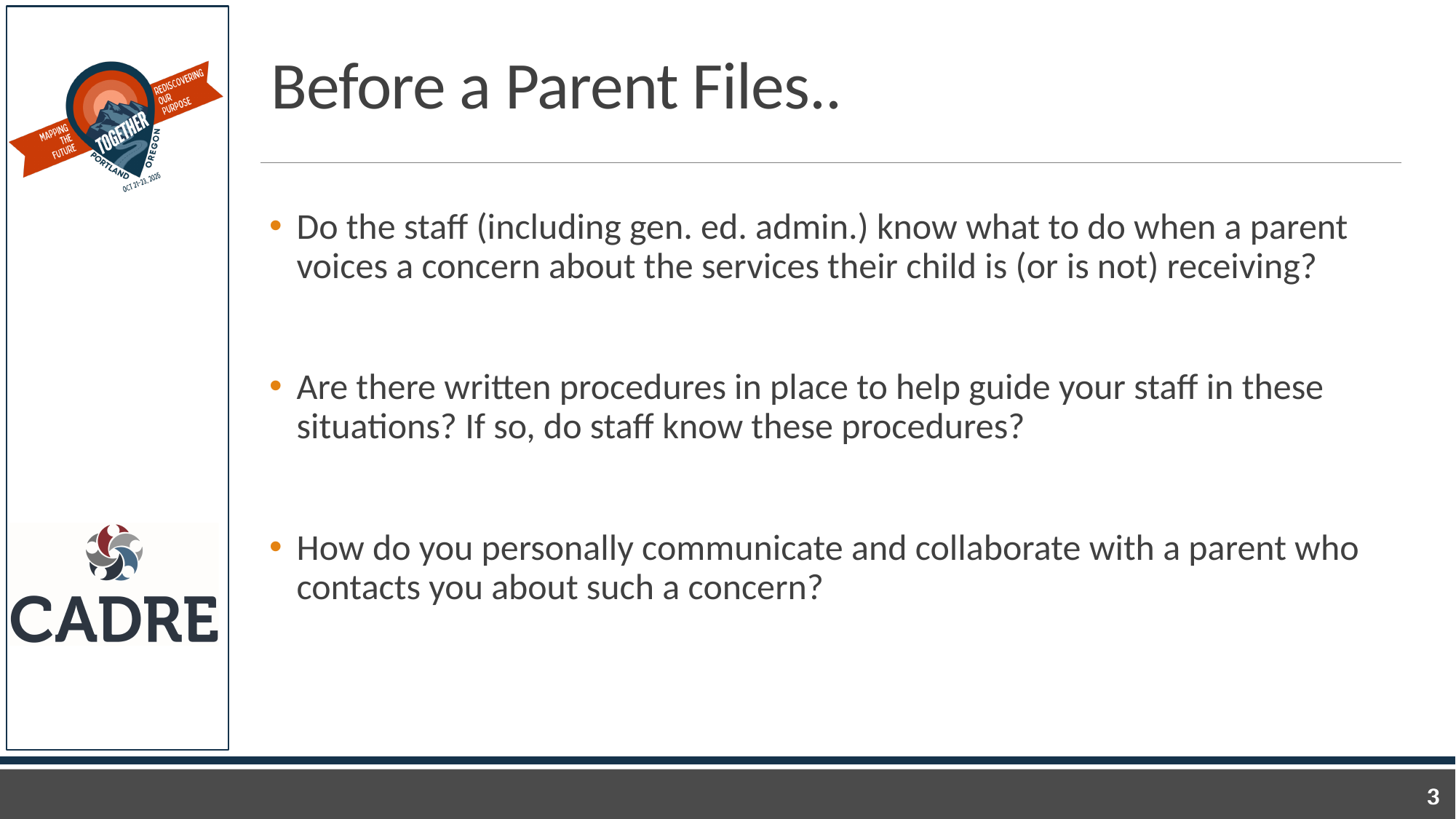

# Before a Parent Files..
Do the staff (including gen. ed. admin.) know what to do when a parent voices a concern about the services their child is (or is not) receiving?

Are there written procedures in place to help guide your staff in these situations? If so, do staff know these procedures?

How do you personally communicate and collaborate with a parent who contacts you about such a concern?